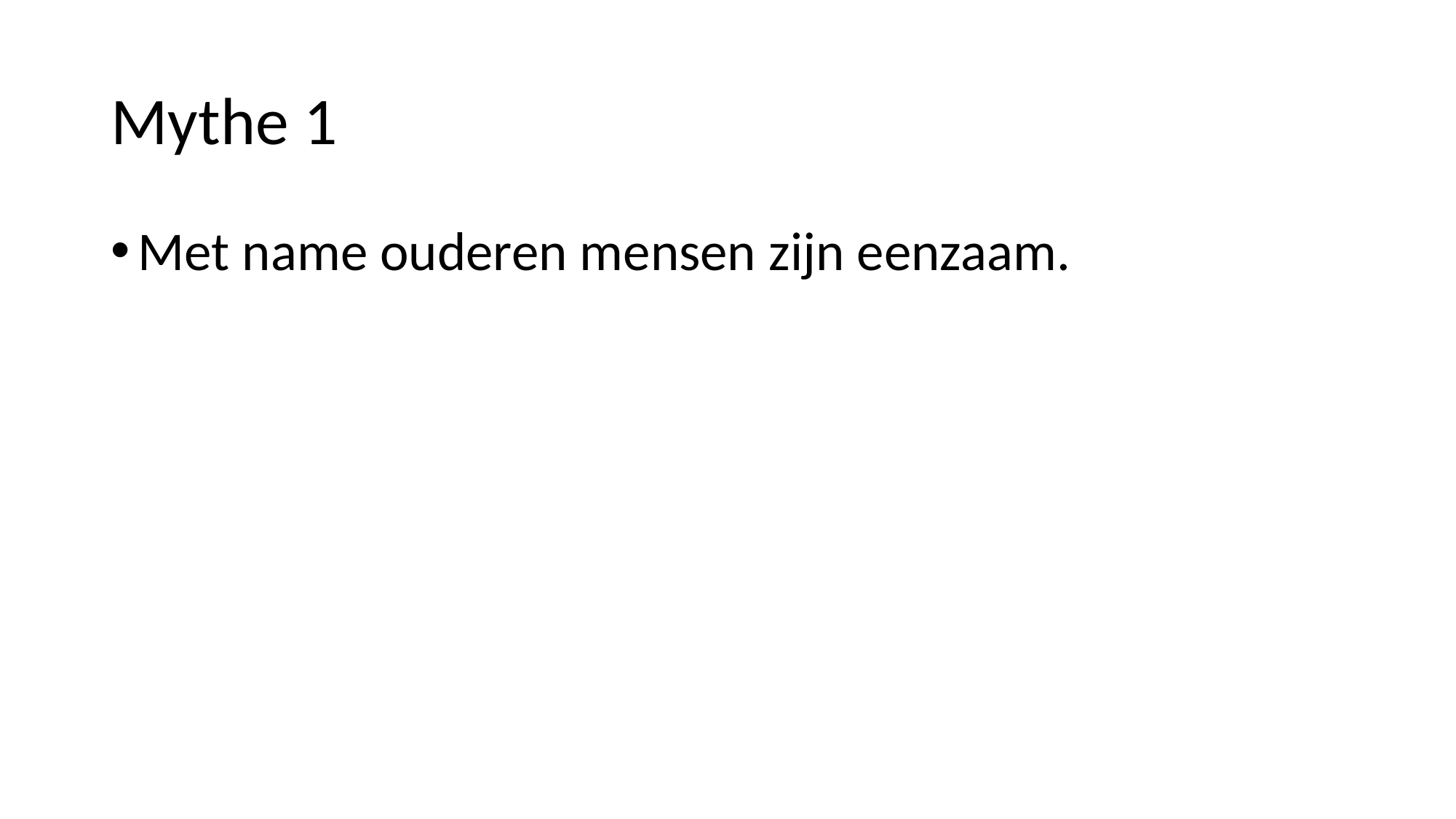

# Mythe 1
Met name ouderen mensen zijn eenzaam.